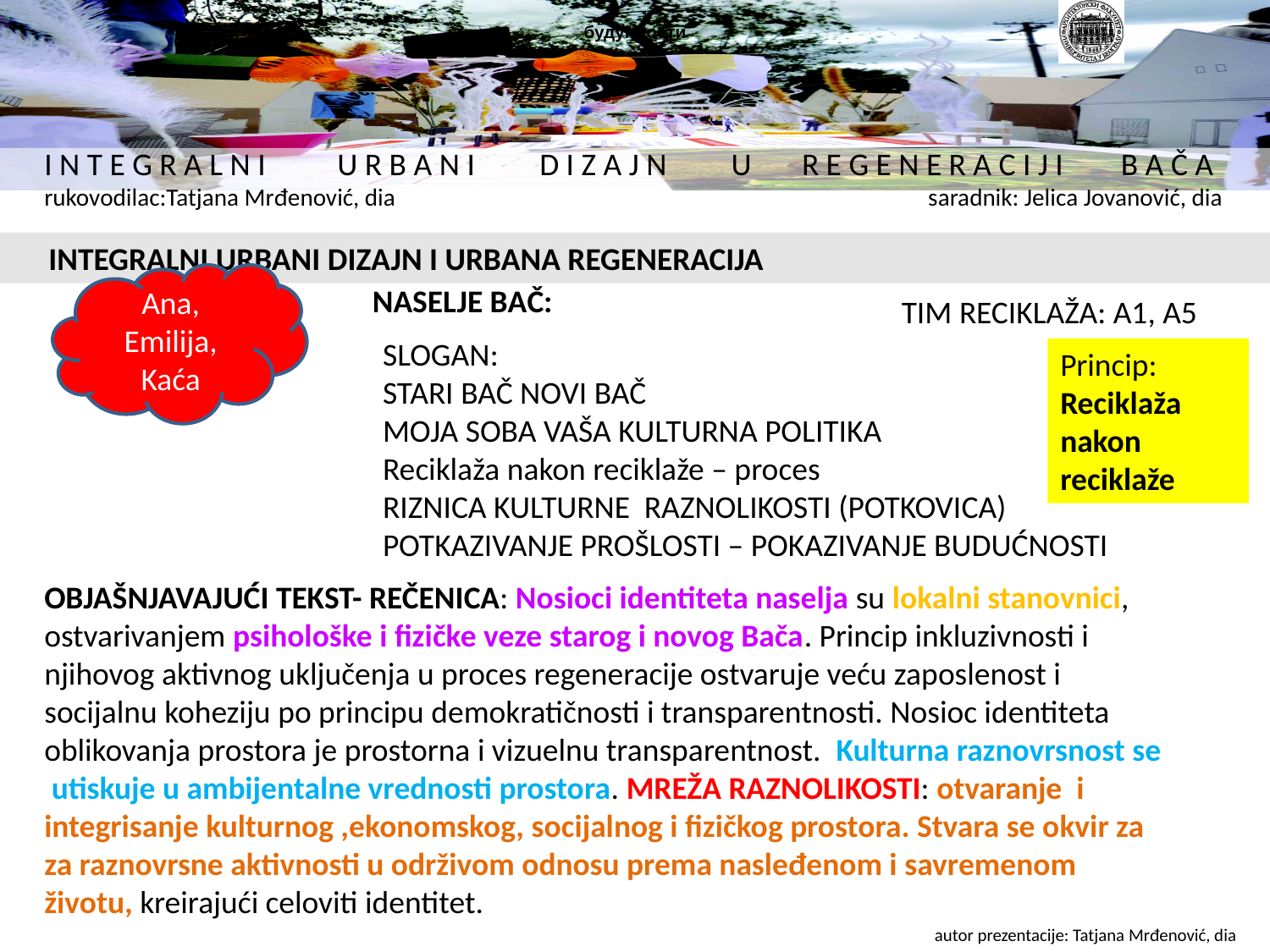

будућности

     INTEGRALNI URBANI DIZAJN I URBANA REGENERACIJA
Ana, Emilija, Kaća
NASELJE BAČ:
TIM RECIKLAŽA: A1, A5
SLOGAN:
STARI BAČ NOVI BAČ
MOJA SOBA VAŠA KULTURNA POLITIKA
Reciklaža nakon reciklaže – proces
RIZNICA KULTURNE  RAZNOLIKOSTI (POTKOVICA) POTKAZIVANJE PROŠLOSTI – POKAZIVANJE BUDUĆNOSTI
Princip:
Reciklaža nakon reciklaže
OBJAŠNJAVAJUĆI TEKST- REČENICA: Nosioci identiteta naselja su lokalni stanovnici, ostvarivanjem psihološke i fizičke veze starog i novog Bača. Princip inkluzivnosti i  njihovog aktivnog uključenja u proces regeneracije ostvaruje veću zaposlenost i socijalnu koheziju po principu demokratičnosti i transparentnosti. Nosioc identiteta oblikovanja prostora je prostorna i vizuelnu transparentnost.  Kulturna raznovrsnost se  utiskuje u ambijentalne vrednosti prostora. MREŽA RAZNOLIKOSTI: otvaranje  i integrisanje kulturnog ,ekonomskog, socijalnog i fizičkog prostora. Stvara se okvir za za raznovrsne aktivnosti u održivom odnosu prema nasleđenom i savremenom životu, kreirajući celoviti identitet.